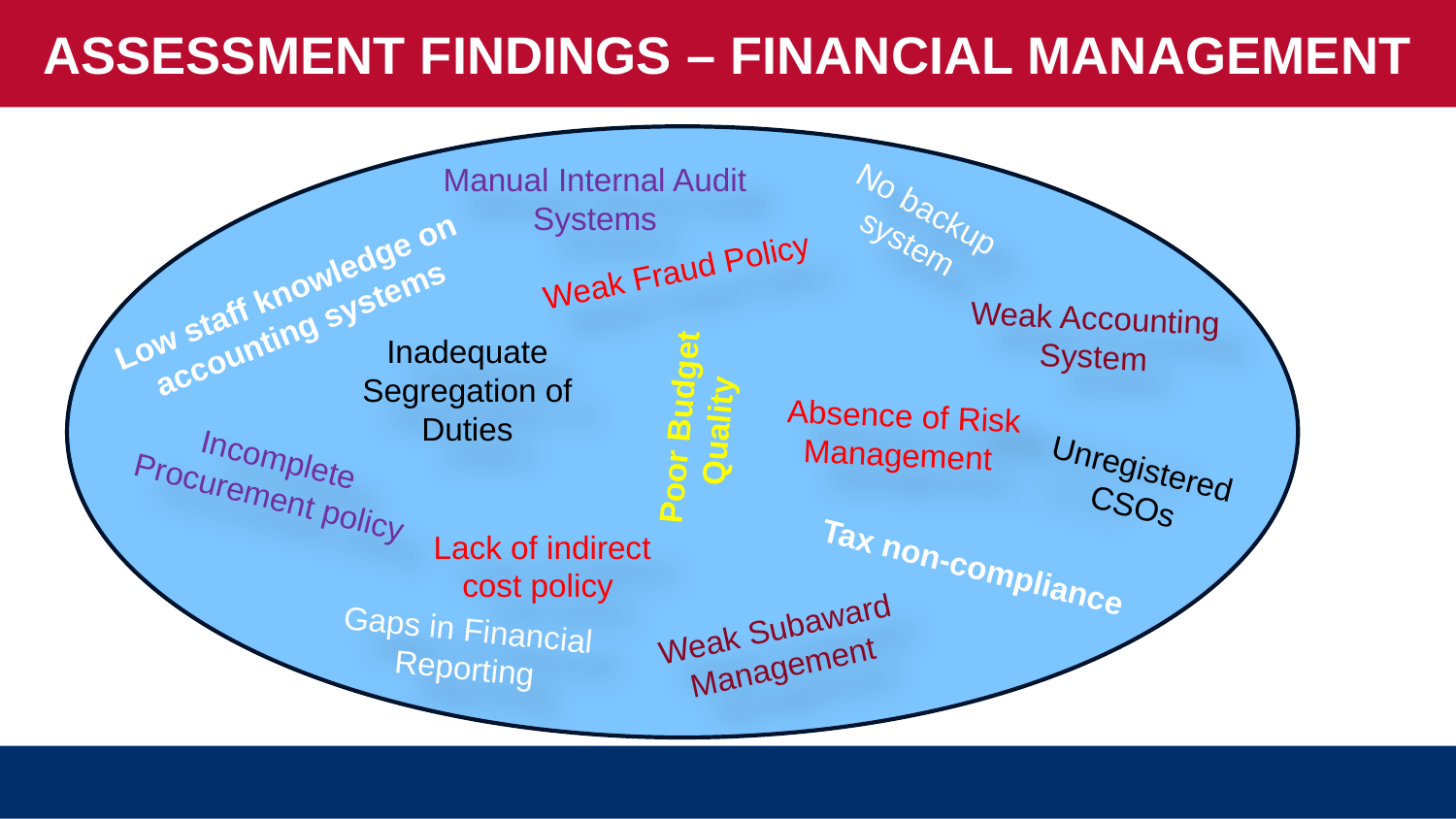

ASSESSMENT FINDINGS – FINANCIAL MANAGEMENT

Manual Internal Audit Systems

No backup system

Weak Fraud Policy

Low staff knowledge on accounting systems

Weak Accounting System

Inadequate Segregation of Duties

Poor Budget Quality

Absence of Risk Management

Incomplete Procurement policy

Unregistered CSOs

Lack of indirect cost policy

Tax non-compliance

Gaps in Financial Reporting

Weak Subaward Management